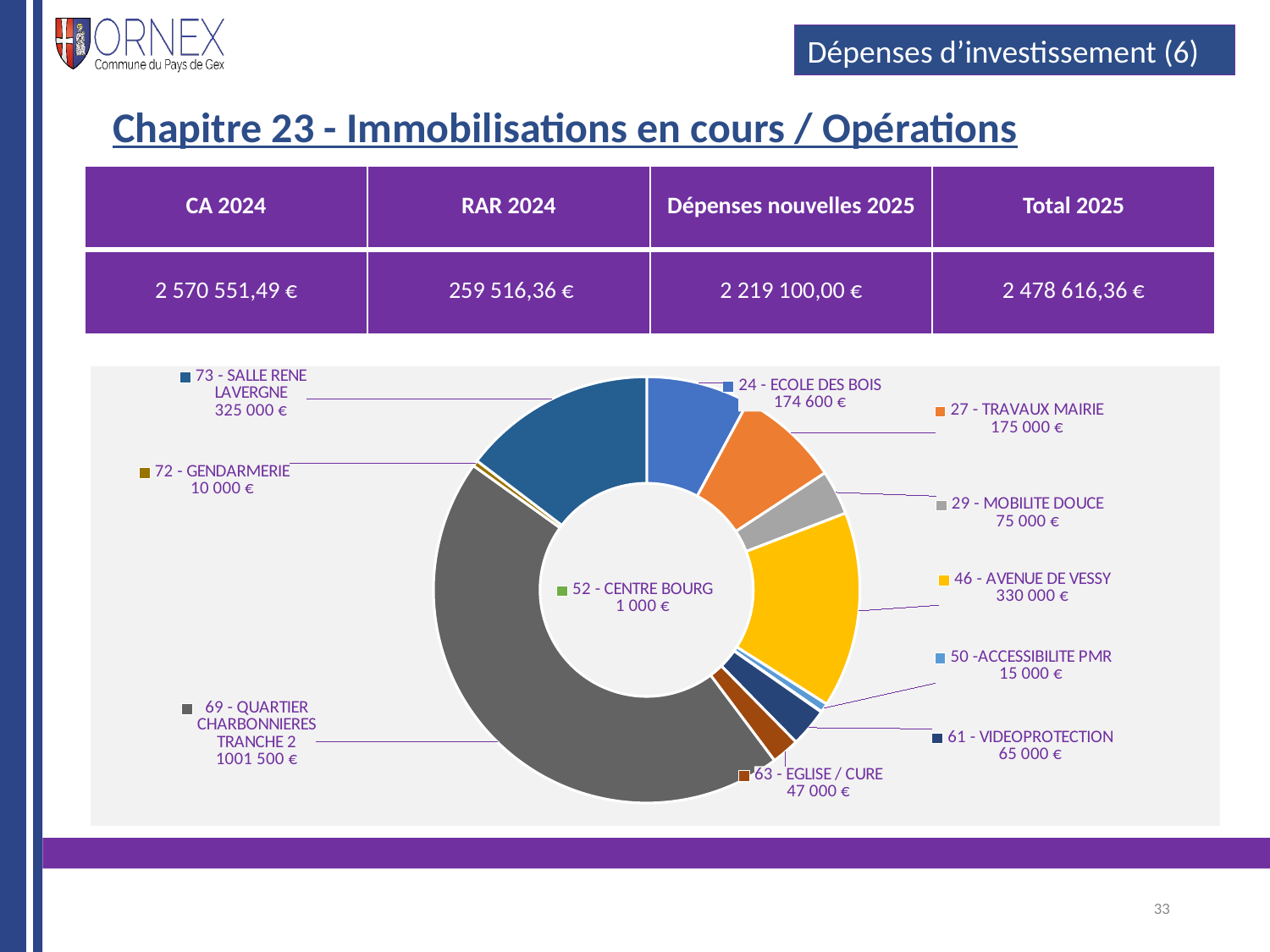

#
Dépenses d’investissement (6)
Chapitre 23 - Immobilisations en cours / Opérations
| CA 2024 | RAR 2024 | Dépenses nouvelles 2025 | Total 2025 |
| --- | --- | --- | --- |
| 2 570 551,49 € | 259 516,36 € | 2 219 100,00 € | 2 478 616,36 € |

### Chart

| Category |  |
|---|---|
| 24 - ECOLE DES BOIS | 174600.0 |
| 27 - TRAVAUX MAIRIE | 175000.0 |
| 29 - MOBILITE DOUCE | 75000.0 |
| 46 - AVENUE DE VESSY | 330000.0 |
| 50 -ACCESSIBILITE PMR | 15000.0 |
| 52 - CENTRE BOURG | 1000.0 |
| 61 - VIDEOPROTECTION | 65000.0 |
| 63 - EGLISE / CURE | 47000.0 |
| 69 - QUARTIER CHARBONNIERES TRANCHE 2 | 1001500.0 |
| 72 - GENDARMERIE | 10000.0 |
| 73 - SALLE RENE LAVERGNE | 325000.0 |
33